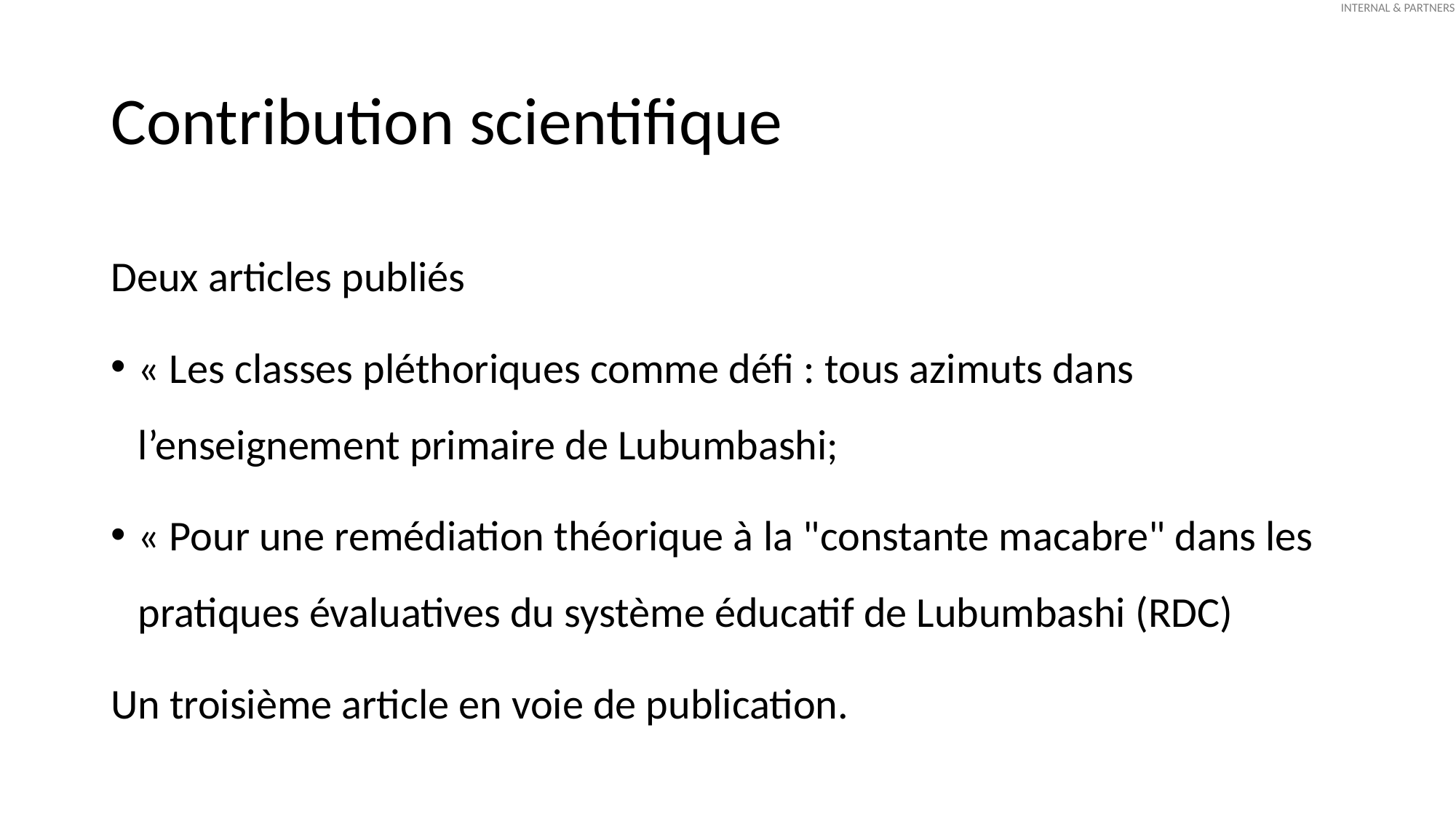

# Contribution scientifique
Deux articles publiés
« Les classes pléthoriques comme défi : tous azimuts dans l’enseignement primaire de Lubumbashi;
« Pour une remédiation théorique à la "constante macabre" dans les pratiques évaluatives du système éducatif de Lubumbashi (RDC)
Un troisième article en voie de publication.